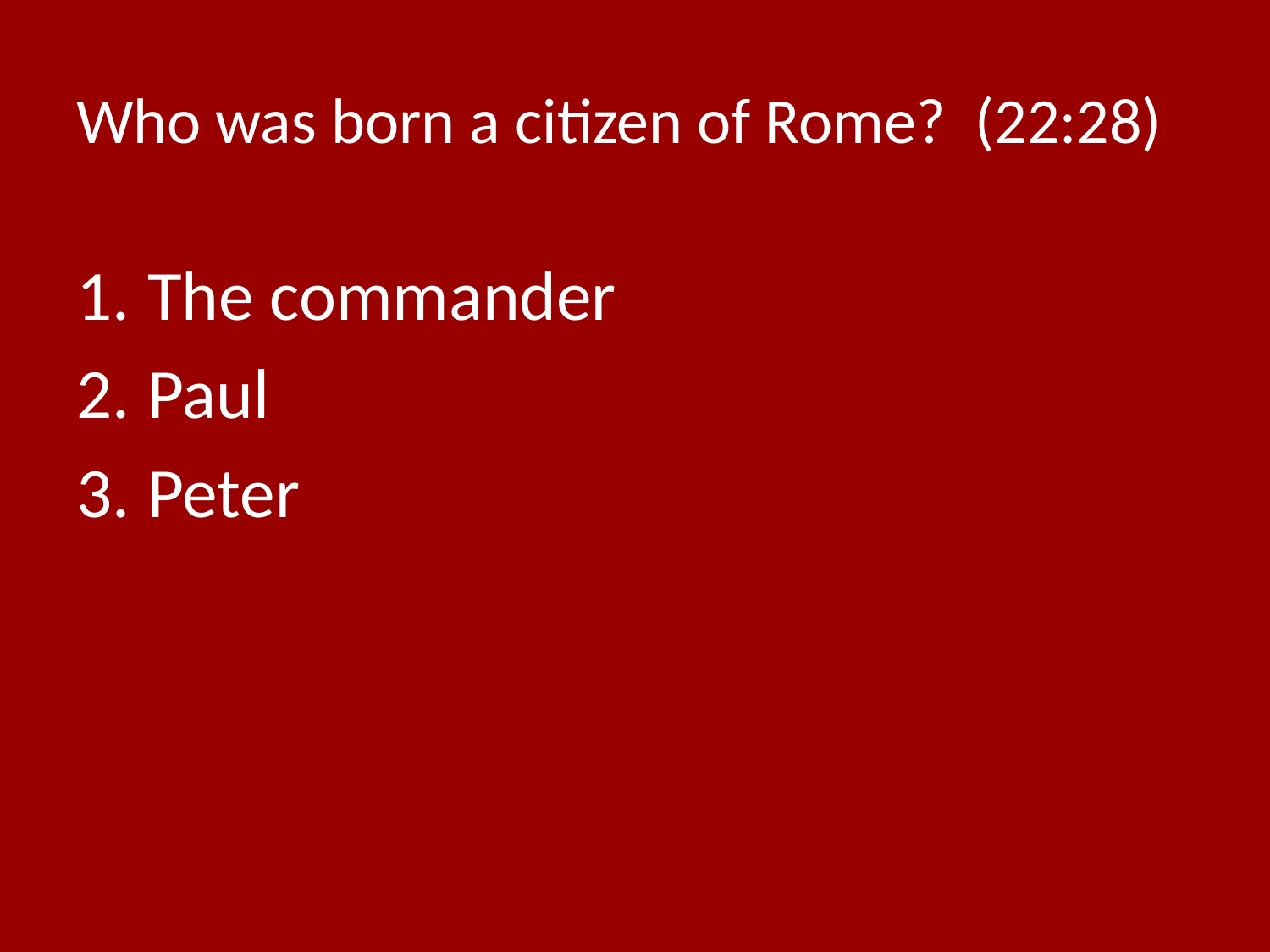

# Who was born a citizen of Rome?  (22:28)
The commander
Paul
Peter